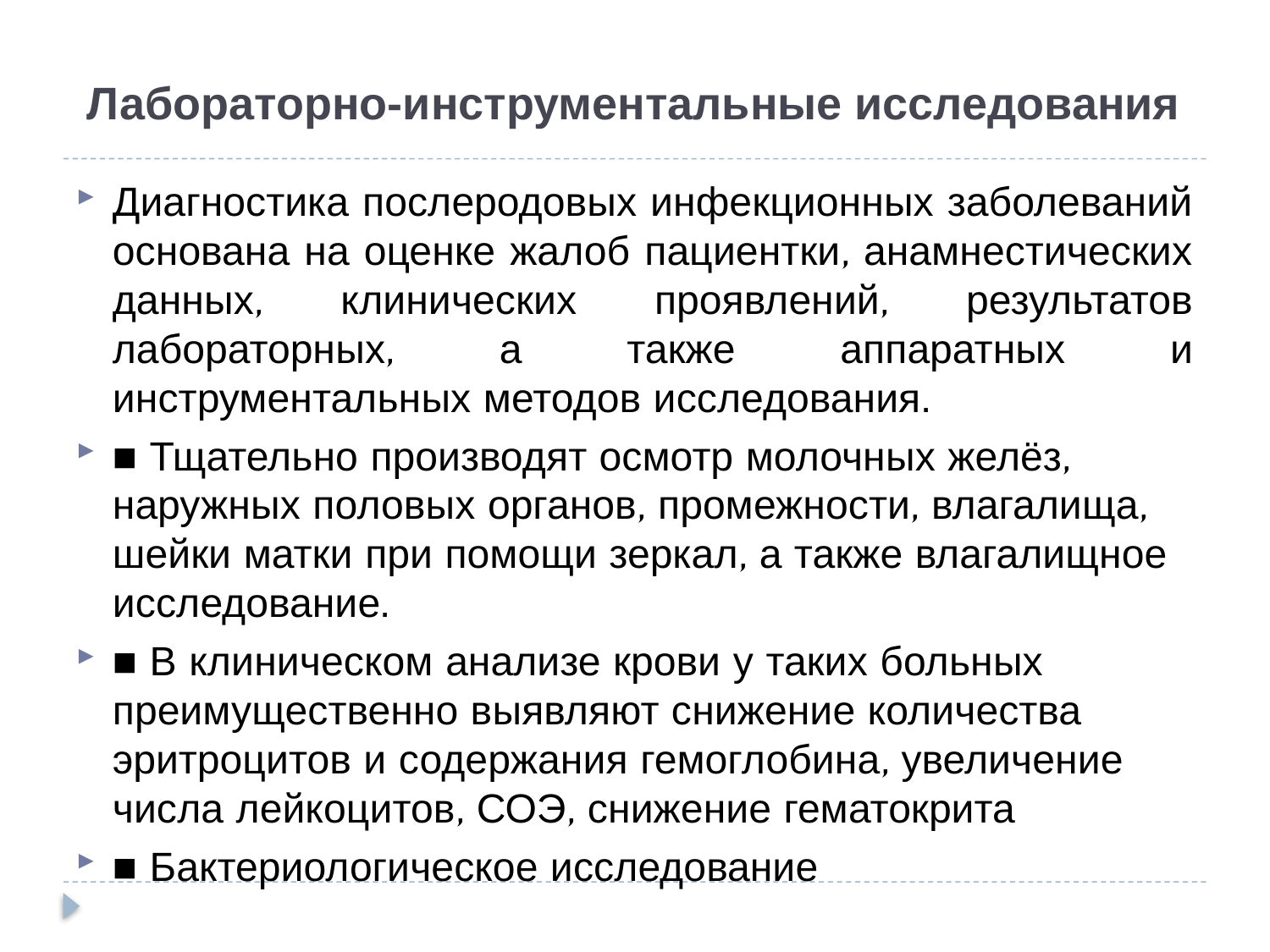

# Лабораторно-инструментальные исследования
Диагностика послеродовых инфекционных заболеваний основана на оценке жалоб пациентки, анамнестических данных, клинических проявлений, результатов лабораторных, а также аппаратных и инструментальных методов исследования.
■ Тщательно производят осмотр молочных желёз, наружных половых органов, промежности, влагалища, шейки матки при помощи зеркал, а также влагалищное исследование.
■ В клиническом анализе крови у таких больных преимущественно выявляют снижение количества эритроцитов и содержания гемоглобина, увеличение числа лейкоцитов, СОЭ, снижение гематокрита
■ Бактериологическое исследование